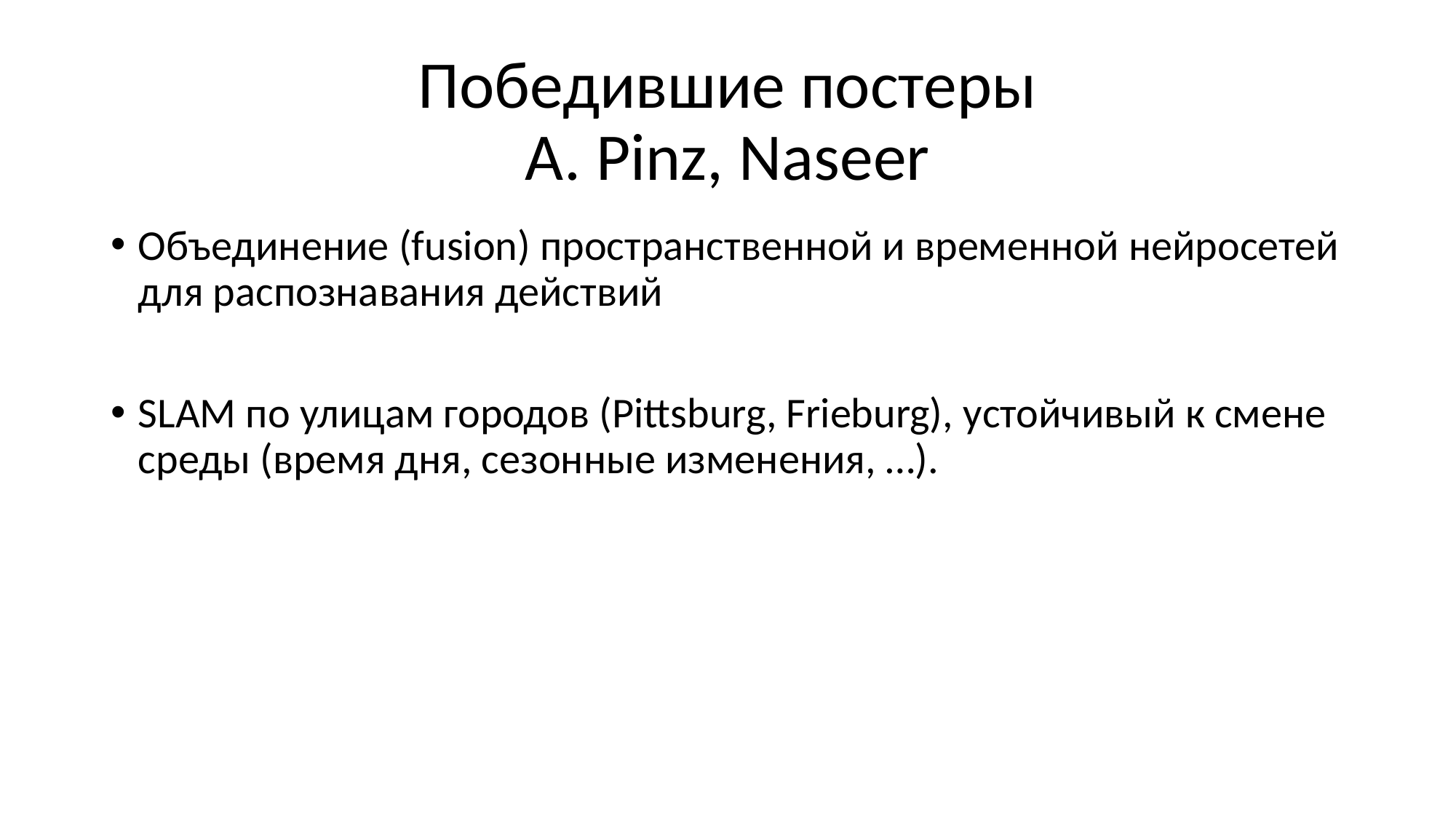

# Победившие постеры A. Pinz, Naseer
Объединение (fusion) пространственной и временной нейросетей для распознавания действий

SLAM по улицам городов (Pittsburg, Frieburg), устойчивый к смене среды (время дня, сезонные изменения, …).